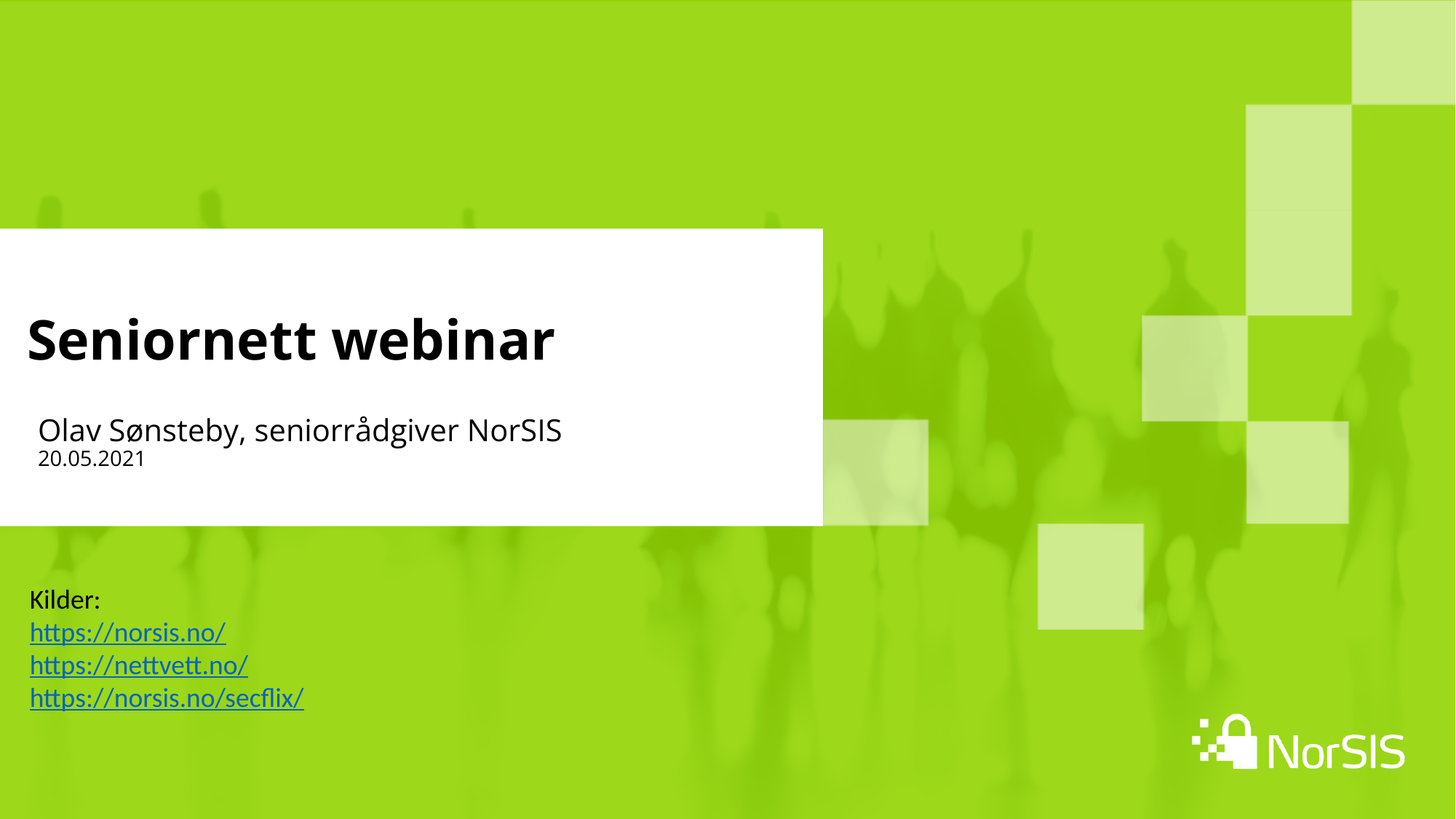

# Seniornett webinar
Olav Sønsteby, seniorrådgiver NorSIS
20.05.2021

Kilder:
https://norsis.no/
https://nettvett.no/
https://norsis.no/secflix/